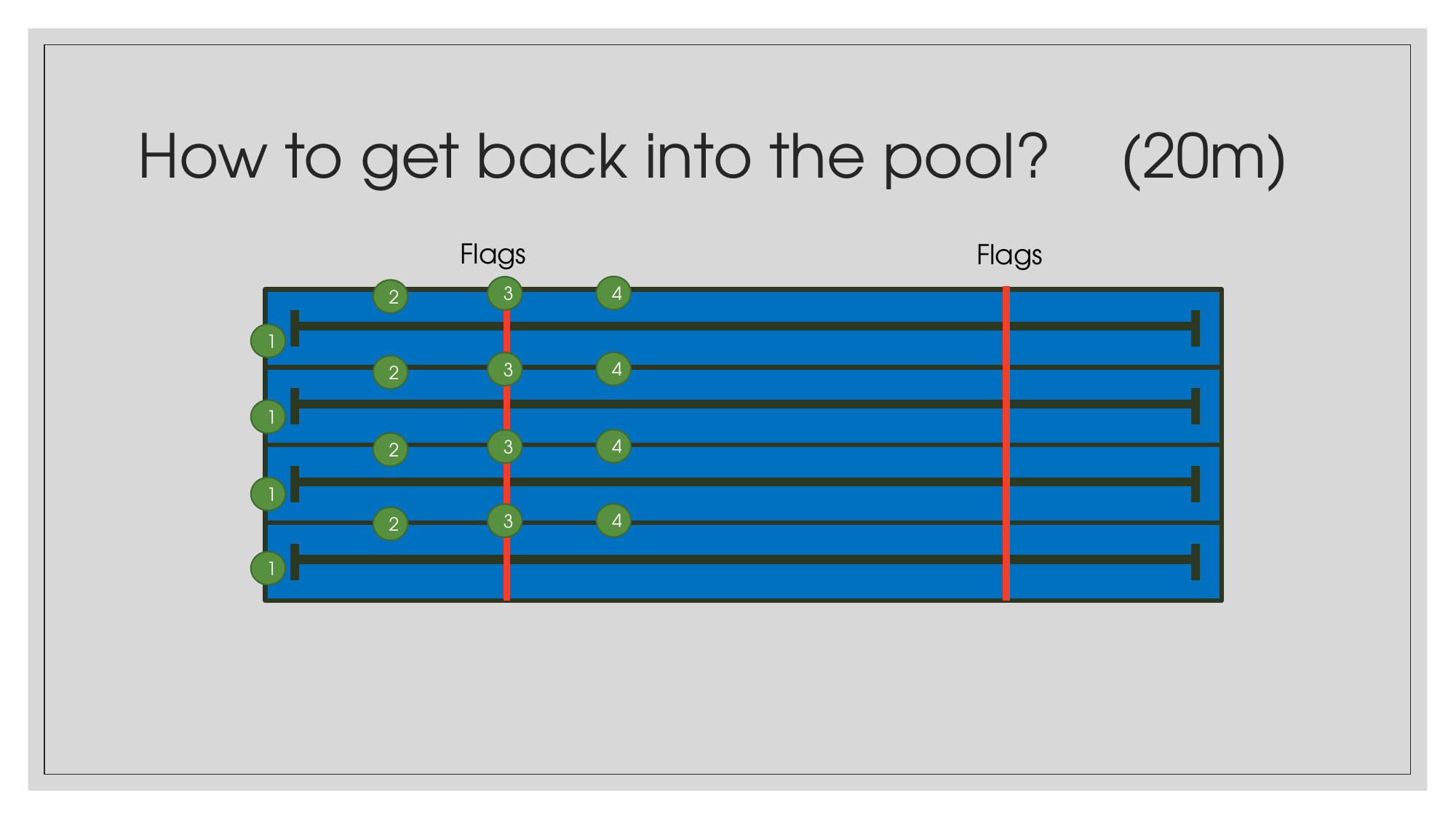

# How to get back into the pool?	(20m)
Flags
Flags
4
3
2
1

4
3
2
1

4
3
2
1

4
3
2
1